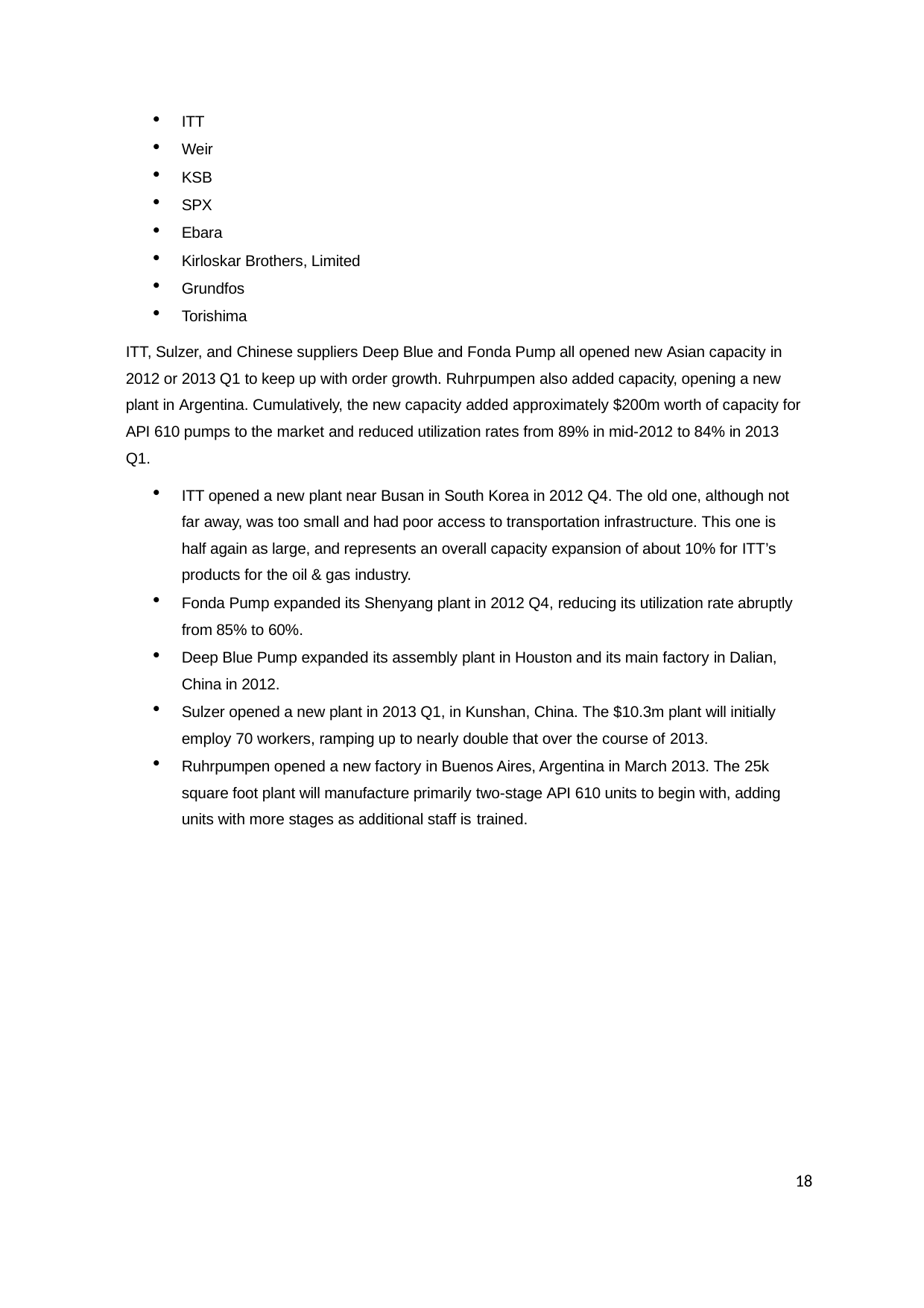

ITT
Weir
KSB
SPX
Ebara
Kirloskar Brothers, Limited
Grundfos
Torishima
ITT, Sulzer, and Chinese suppliers Deep Blue and Fonda Pump all opened new Asian capacity in  2012 or 2013 Q1 to keep up with order growth. Ruhrpumpen also added capacity, opening a new  plant in Argentina. Cumulatively, the new capacity added approximately $200m worth of capacity for  API 610 pumps to the market and reduced utilization rates from 89% in mid-2012 to 84% in 2013  Q1.
ITT opened a new plant near Busan in South Korea in 2012 Q4. The old one, although not  far away, was too small and had poor access to transportation infrastructure. This one is  half again as large, and represents an overall capacity expansion of about 10% for ITT’s  products for the oil & gas industry.
Fonda Pump expanded its Shenyang plant in 2012 Q4, reducing its utilization rate abruptly  from 85% to 60%.
Deep Blue Pump expanded its assembly plant in Houston and its main factory in Dalian,  China in 2012.
Sulzer opened a new plant in 2013 Q1, in Kunshan, China. The $10.3m plant will initially  employ 70 workers, ramping up to nearly double that over the course of 2013.
Ruhrpumpen opened a new factory in Buenos Aires, Argentina in March 2013. The 25k  square foot plant will manufacture primarily two-stage API 610 units to begin with, adding  units with more stages as additional staff is trained.
18